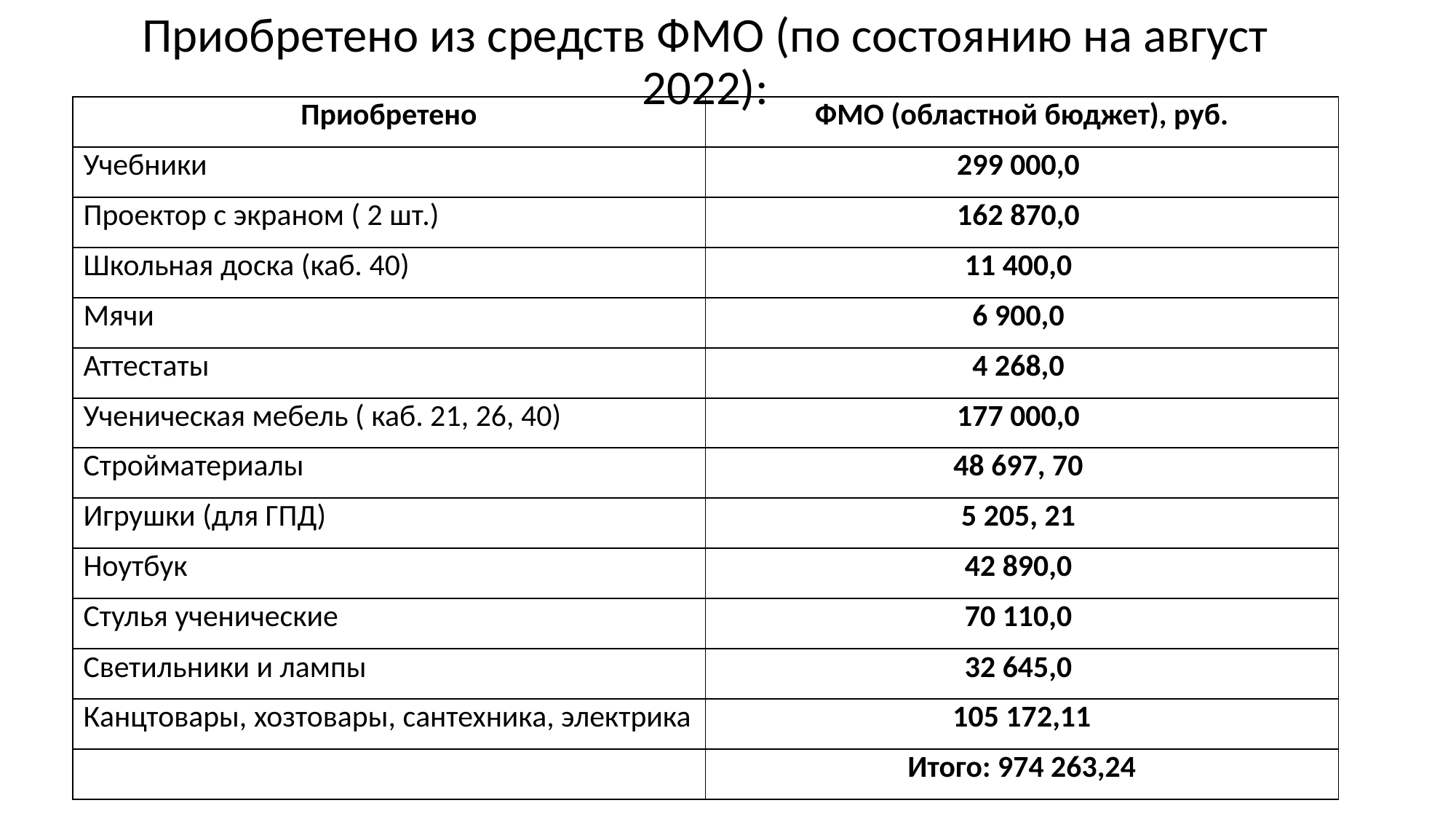

# Приобретено из средств ФМО (по состоянию на август 2022):
| Приобретено | ФМО (областной бюджет), руб. |
| --- | --- |
| Учебники | 299 000,0 |
| Проектор с экраном ( 2 шт.) | 162 870,0 |
| Школьная доска (каб. 40) | 11 400,0 |
| Мячи | 6 900,0 |
| Аттестаты | 4 268,0 |
| Ученическая мебель ( каб. 21, 26, 40) | 177 000,0 |
| Стройматериалы | 48 697, 70 |
| Игрушки (для ГПД) | 5 205, 21 |
| Ноутбук | 42 890,0 |
| Стулья ученические | 70 110,0 |
| Светильники и лампы | 32 645,0 |
| Канцтовары, хозтовары, сантехника, электрика | 105 172,11 |
|  | Итого: 974 263,24 |